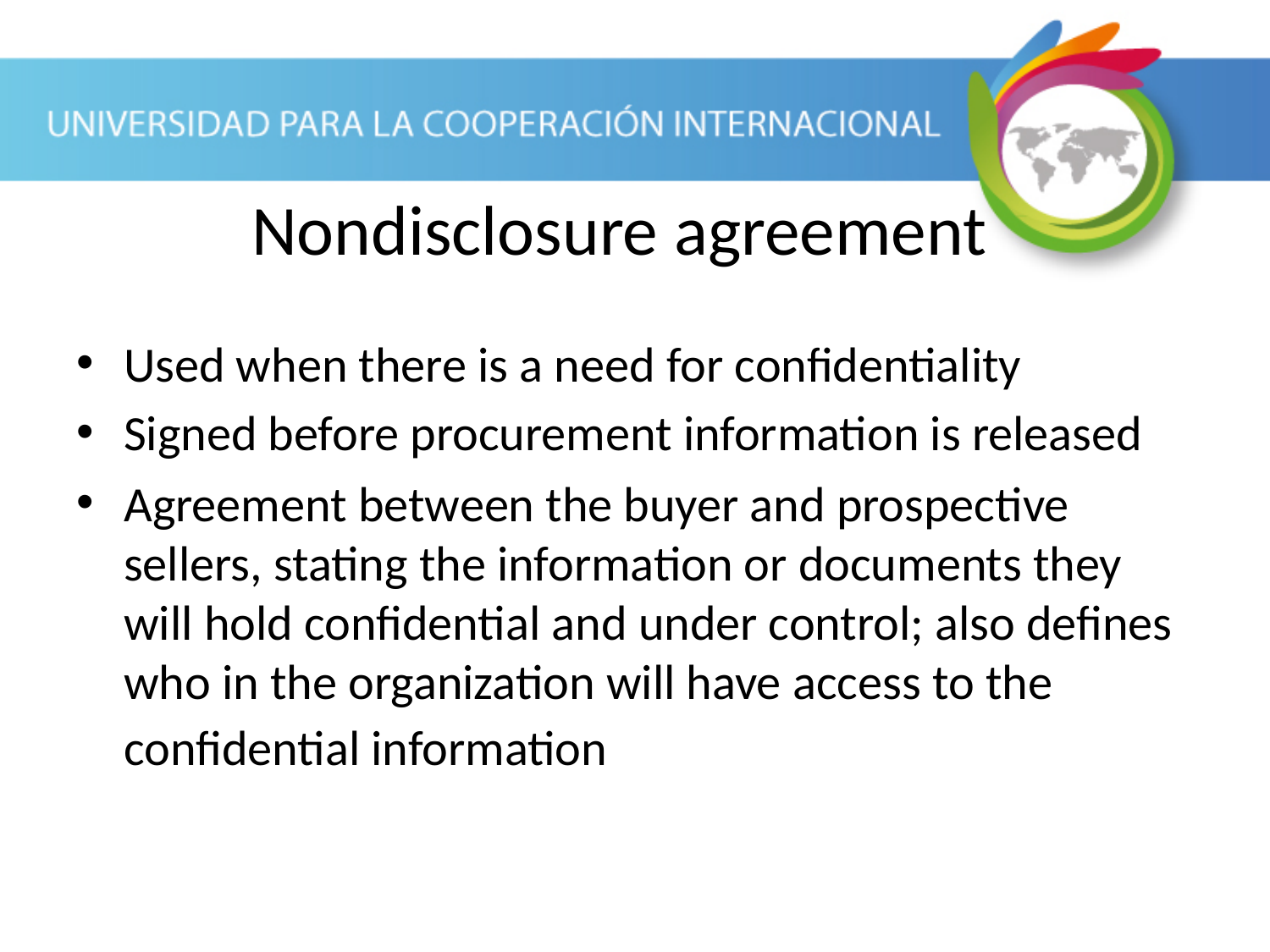

Used when there is a need for confidentiality
Signed before procurement information is released
Agreement between the buyer and prospective sellers, stating the information or documents they will hold confidential and under control; also defines who in the organization will have access to the confidential information
Nondisclosure agreement